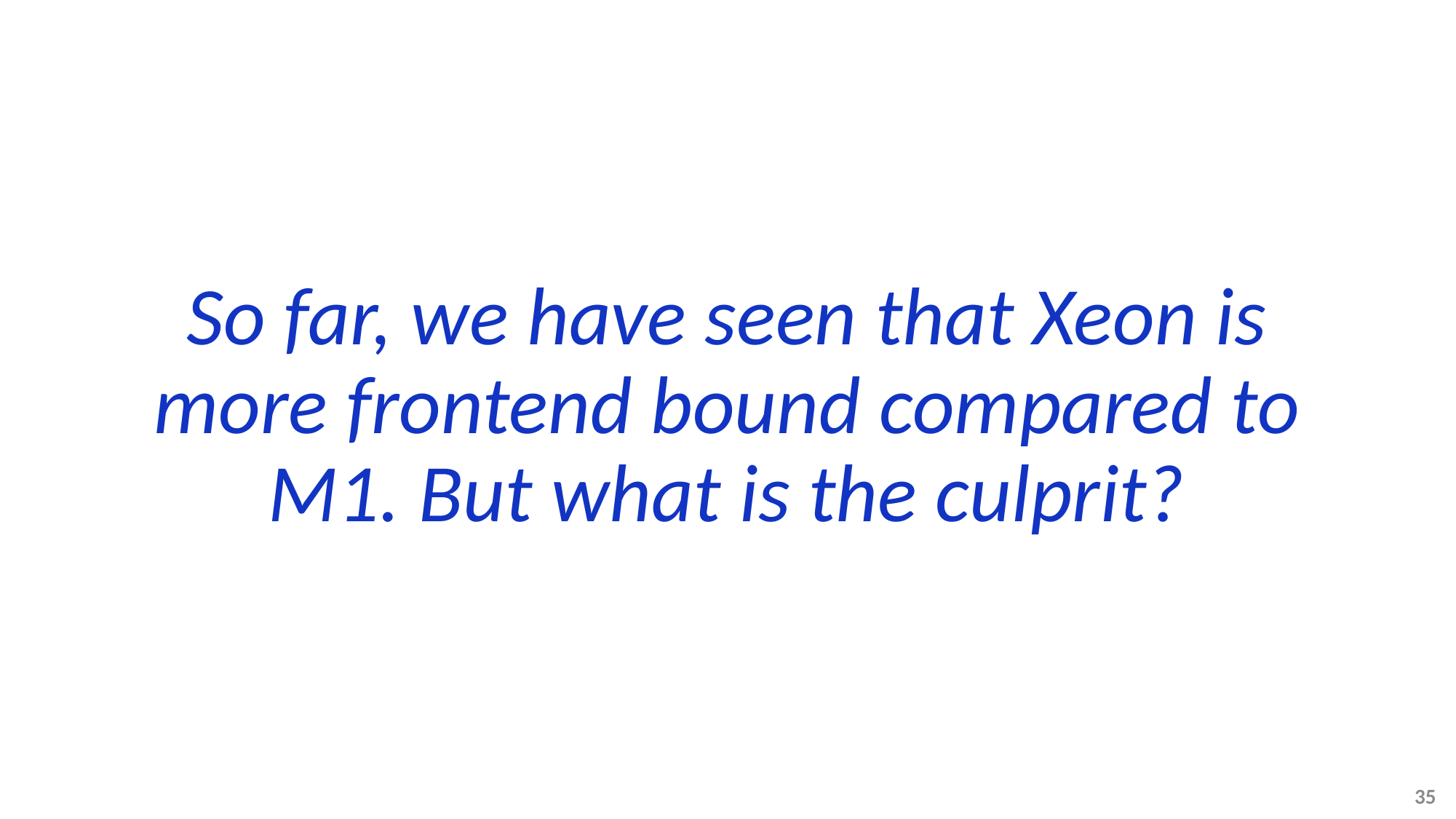

# So far, we have seen that Xeon is more frontend bound compared to M1. But what is the culprit?